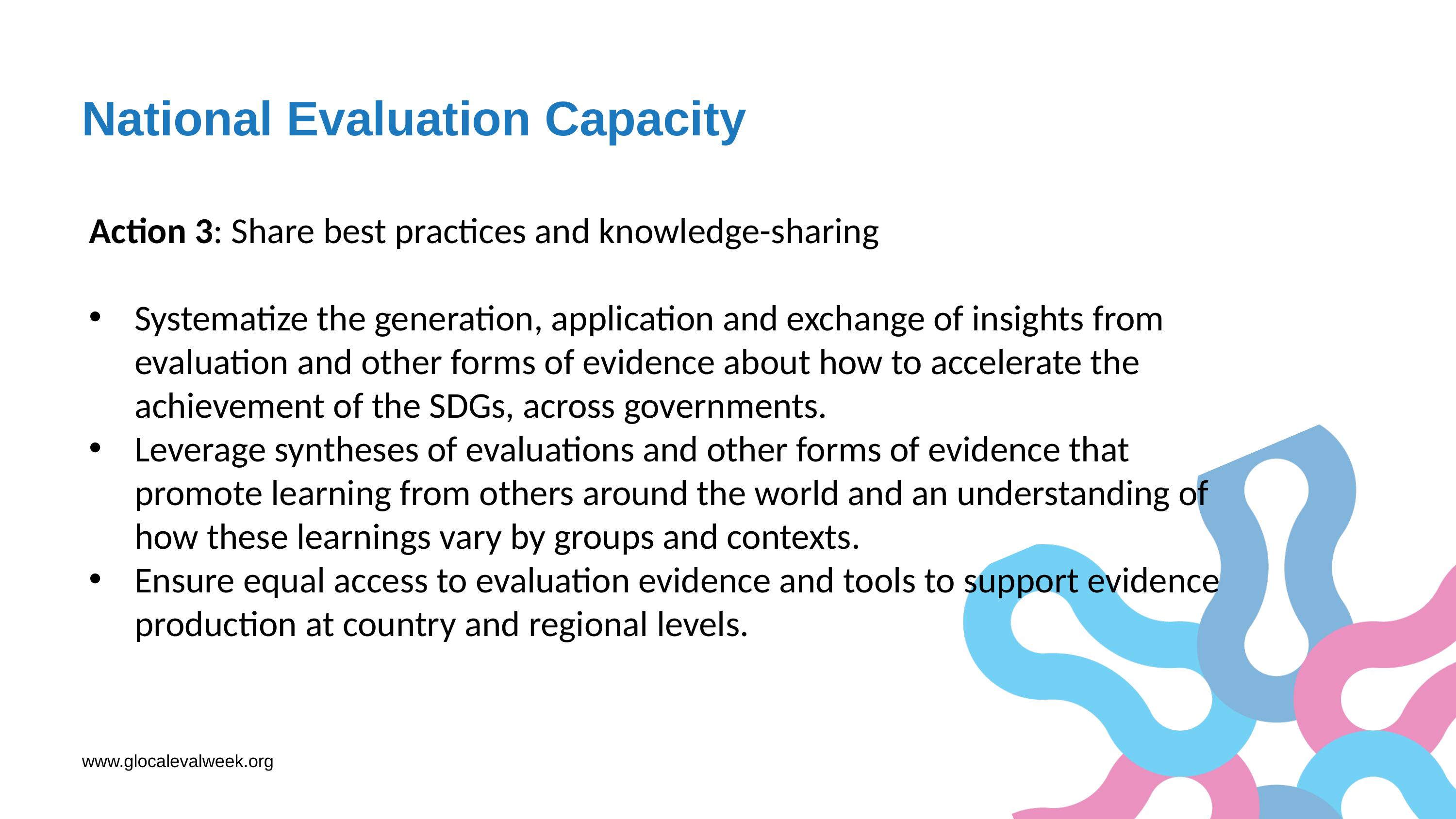

National Evaluation Capacity
Action 3: Share best practices and knowledge-sharing

Systematize the generation, application and exchange of insights from evaluation and other forms of evidence about how to accelerate the achievement of the SDGs, across governments.
Leverage syntheses of evaluations and other forms of evidence that promote learning from others around the world and an understanding of how these learnings vary by groups and contexts.
Ensure equal access to evaluation evidence and tools to support evidence production at country and regional levels.

www.glocalevalweek.org